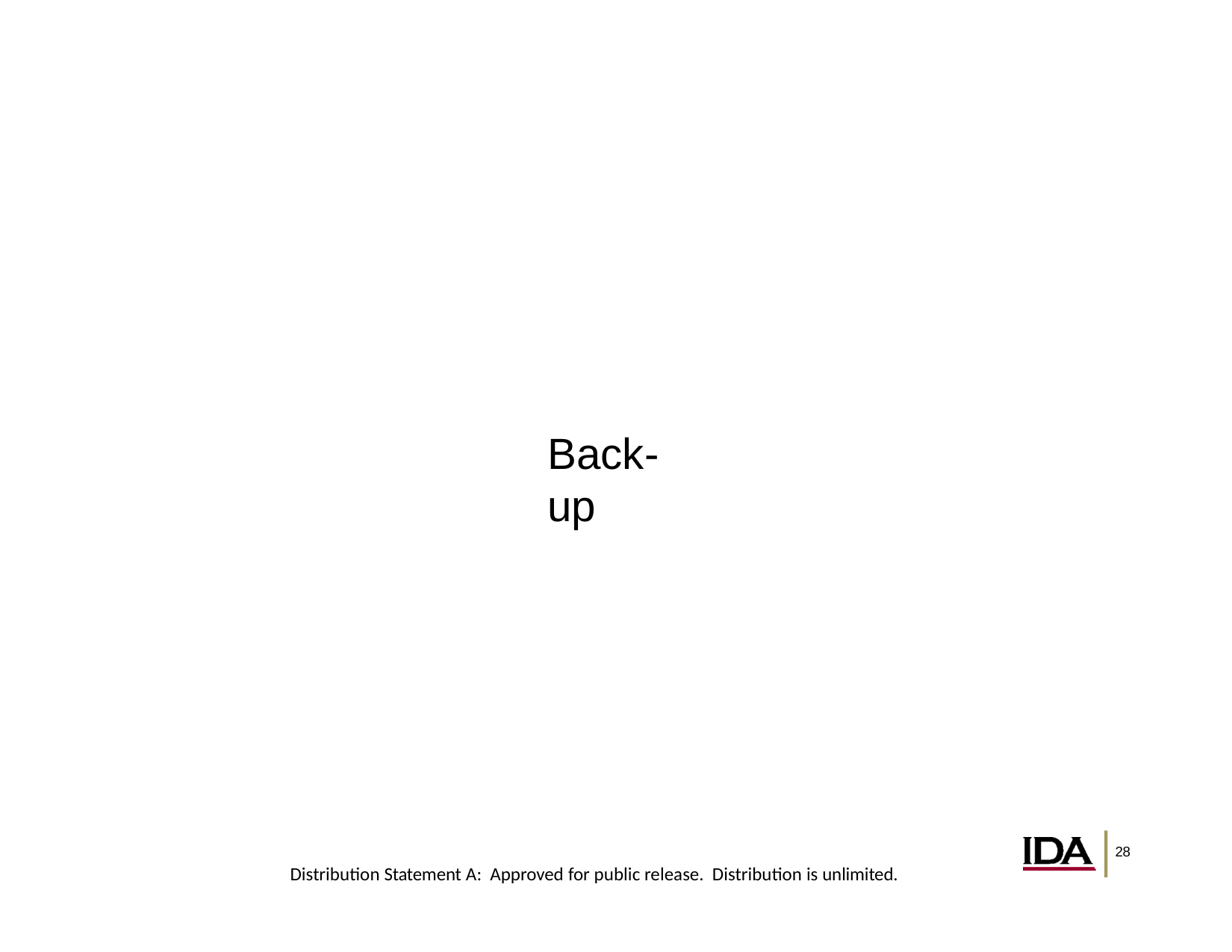

# Back-up
28
Distribution Statement A: Approved for public release. Distribution is unlimited.